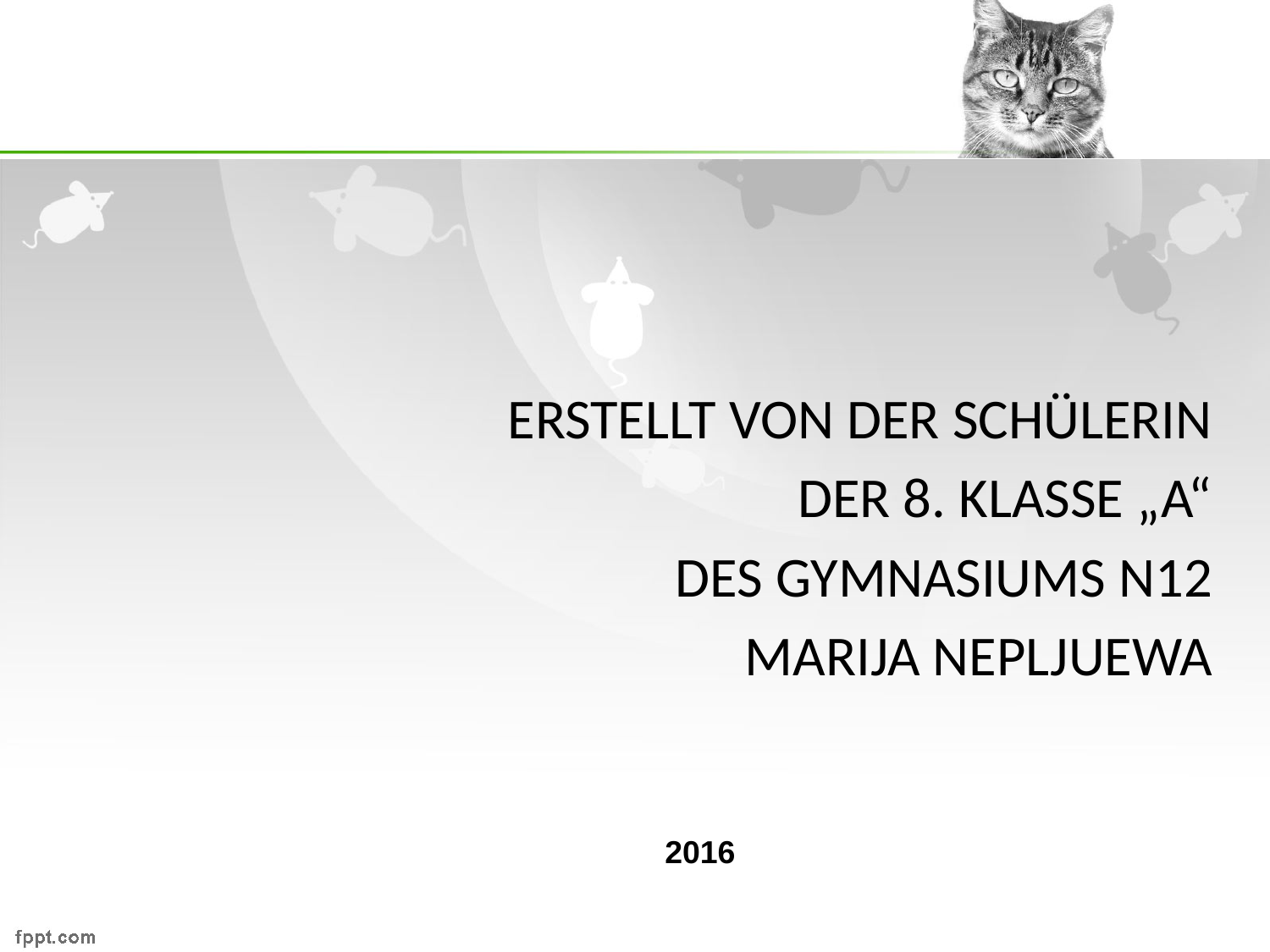

#
ERSTELLT VON DER SCHÜLERIN
DER 8. KLASSE „A“
DES GYMNASIUMS N12
MARIJA NEPLJUEWA
2016